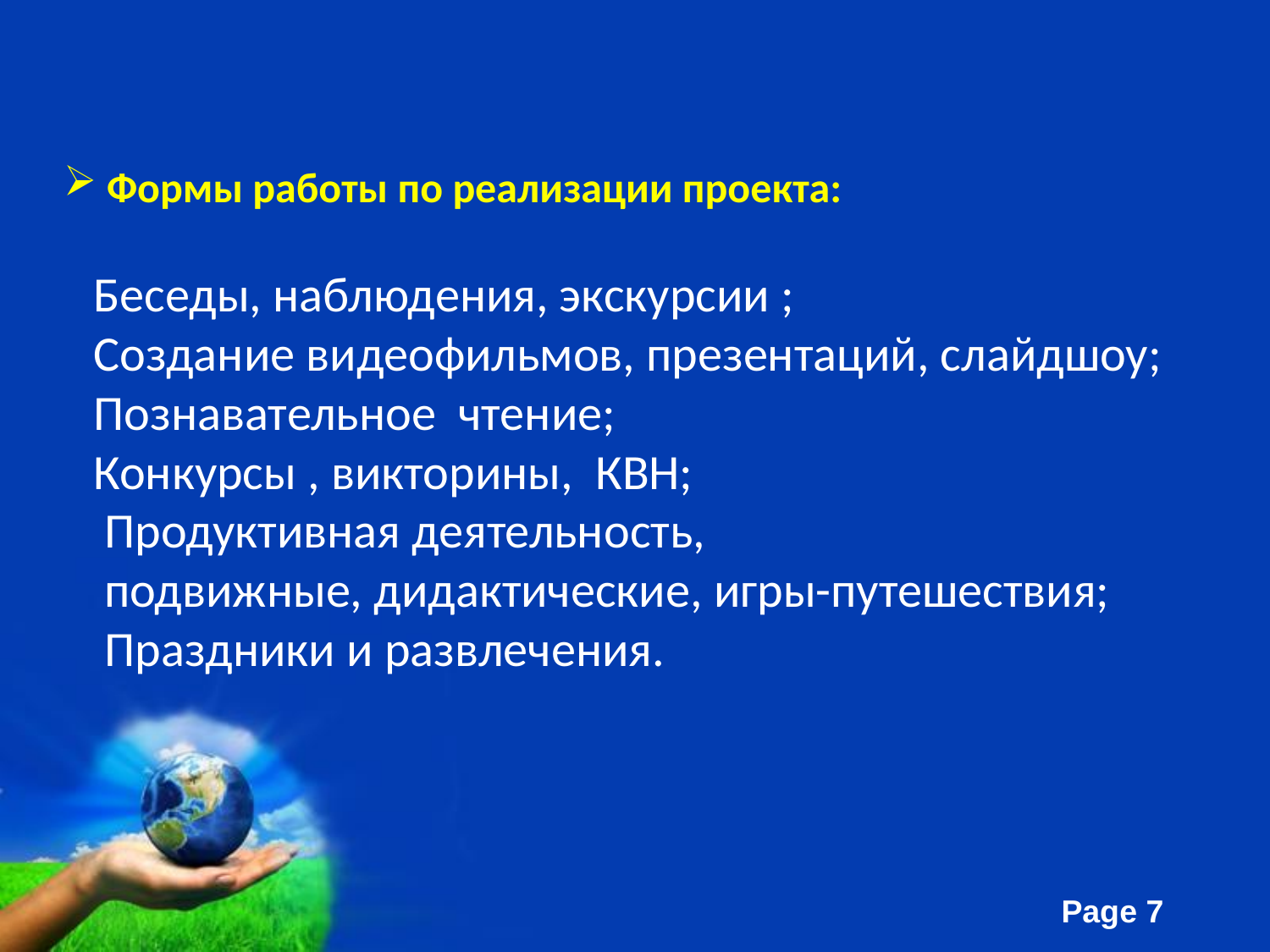

# Формы работы по реализации проекта: Беседы, наблюдения, экскурсии ; Создание видеофильмов, презентаций, слайдшоу; Познавательное  чтение; Конкурсы , викторины,  КВН; Продуктивная деятельность, подвижные, дидактические, игры-путешествия; Праздники и развлечения.